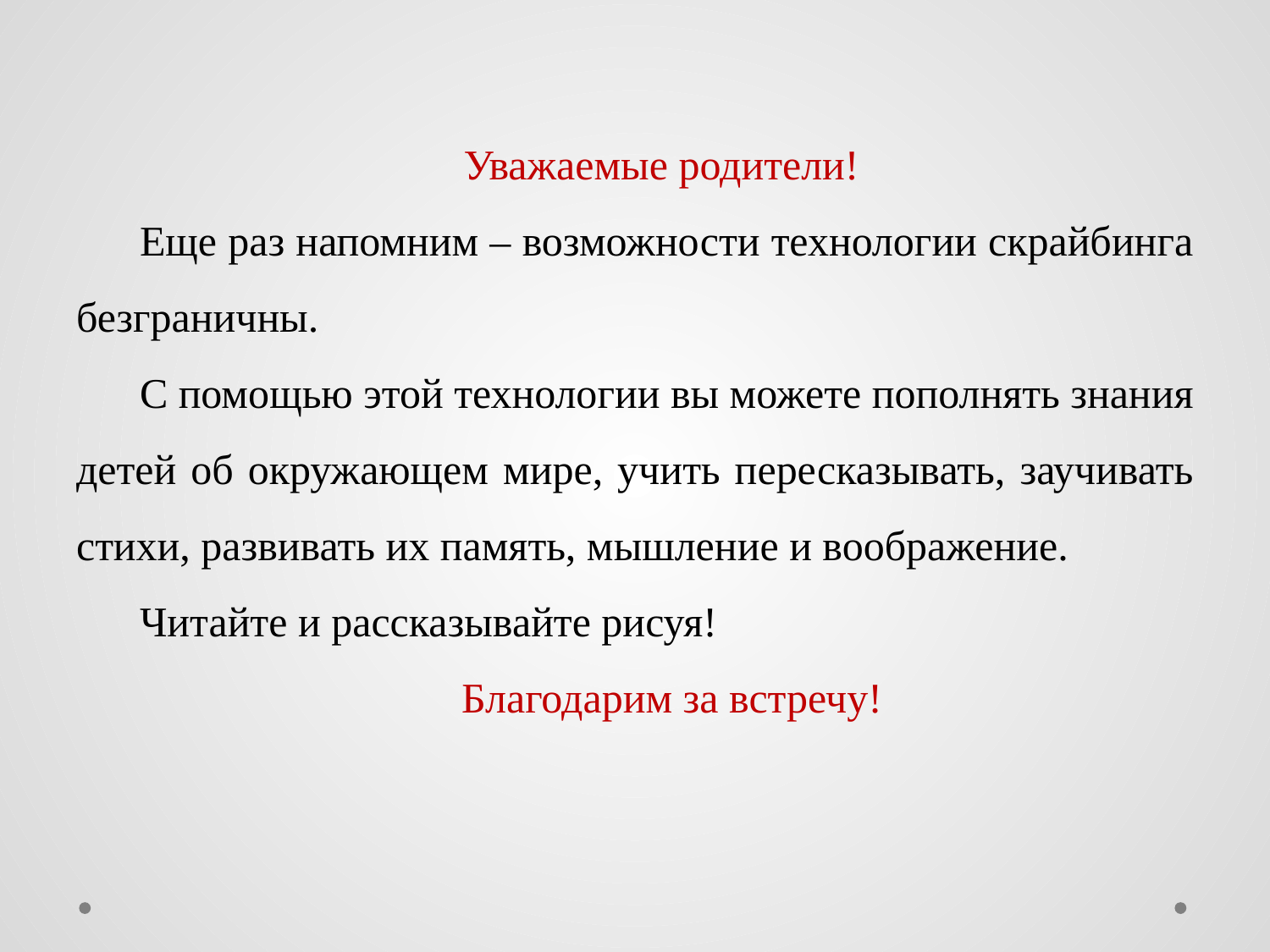

#
Уважаемые родители!
Еще раз напомним – возможности технологии скрайбинга безграничны.
С помощью этой технологии вы можете пополнять знания детей об окружающем мире, учить пересказывать, заучивать стихи, развивать их память, мышление и воображение.
Читайте и рассказывайте рисуя!
 Благодарим за встречу!